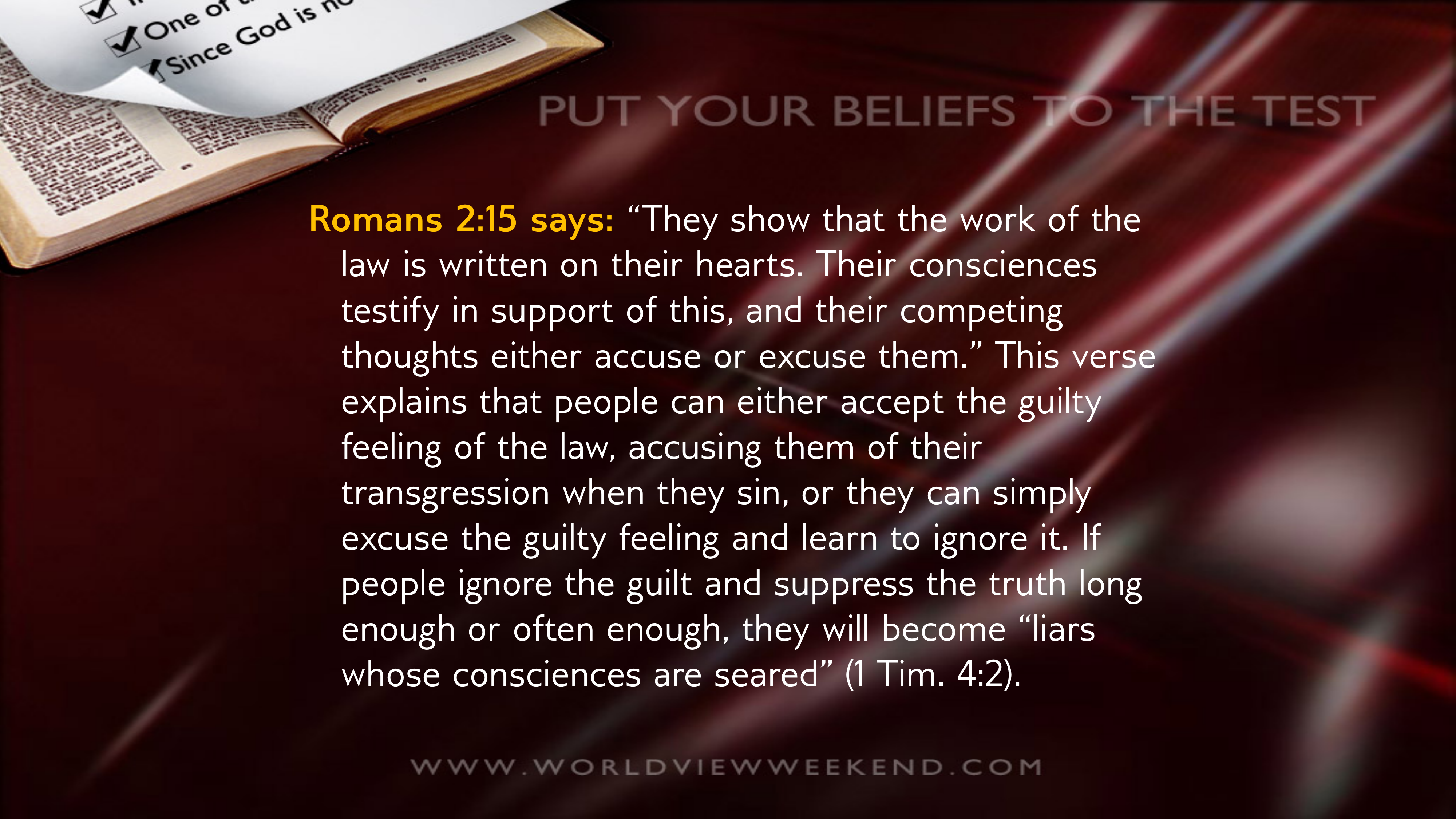

Romans 2:15 says: “They show that the work of the law is written on their hearts. Their consciences testify in support of this, and their competing thoughts either accuse or excuse them.” This verse explains that people can either accept the guilty feeling of the law, accusing them of their transgression when they sin, or they can simply excuse the guilty feeling and learn to ignore it. If people ignore the guilt and suppress the truth long enough or often enough, they will become “liars whose consciences are seared” (1 Tim. 4:2).